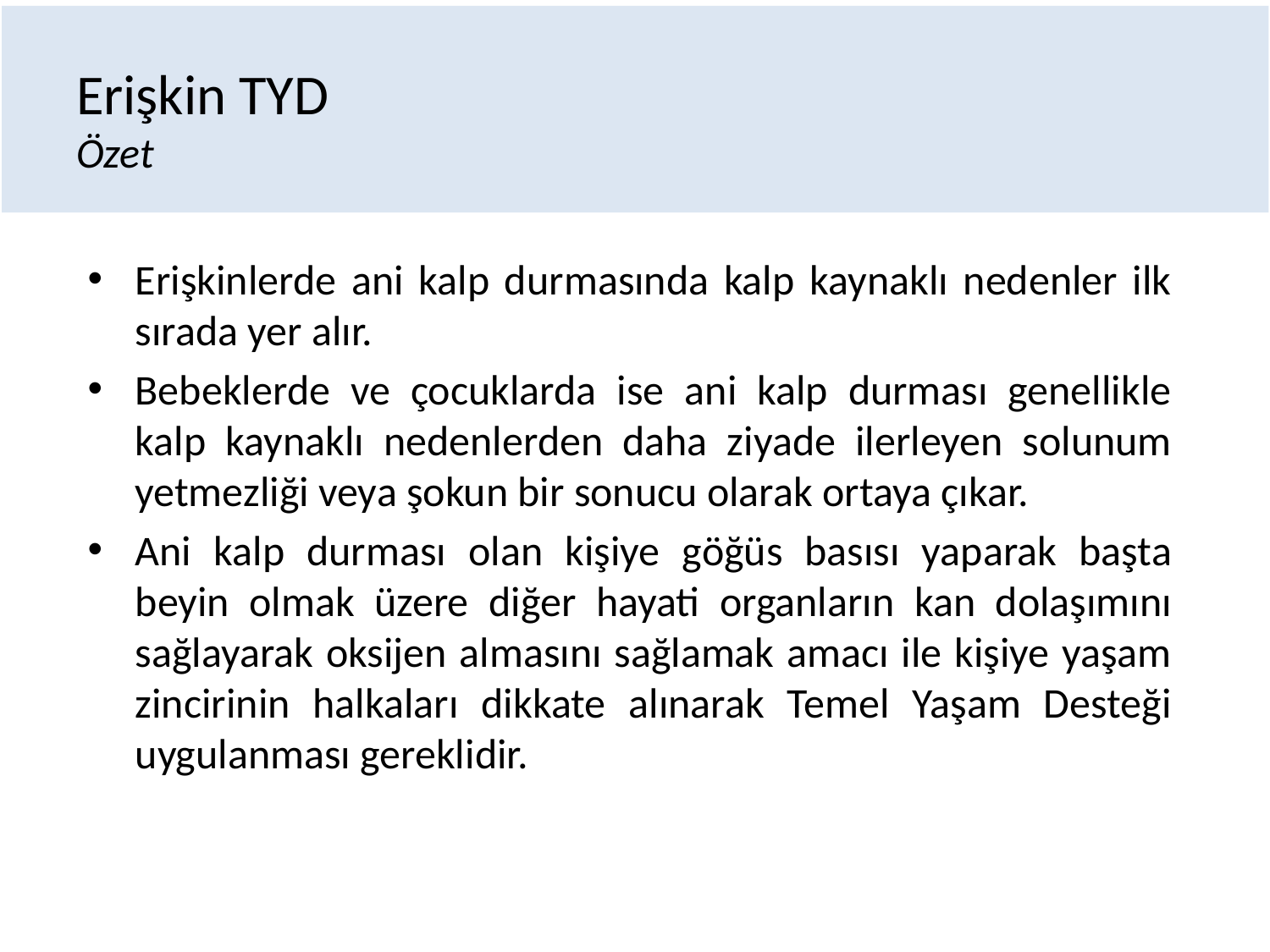

# Erişkin TYD Özet
Erişkinlerde ani kalp durmasında kalp kaynaklı nedenler ilk sırada yer alır.
Bebeklerde ve çocuklarda ise ani kalp durması genellikle kalp kaynaklı nedenlerden daha ziyade ilerleyen solunum yetmezliği veya şokun bir sonucu olarak ortaya çıkar.
Ani kalp durması olan kişiye göğüs basısı yaparak başta beyin olmak üzere diğer hayati organların kan dolaşımını sağlayarak oksijen almasını sağlamak amacı ile kişiye yaşam zincirinin halkaları dikkate alınarak Temel Yaşam Desteği uygulanması gereklidir.